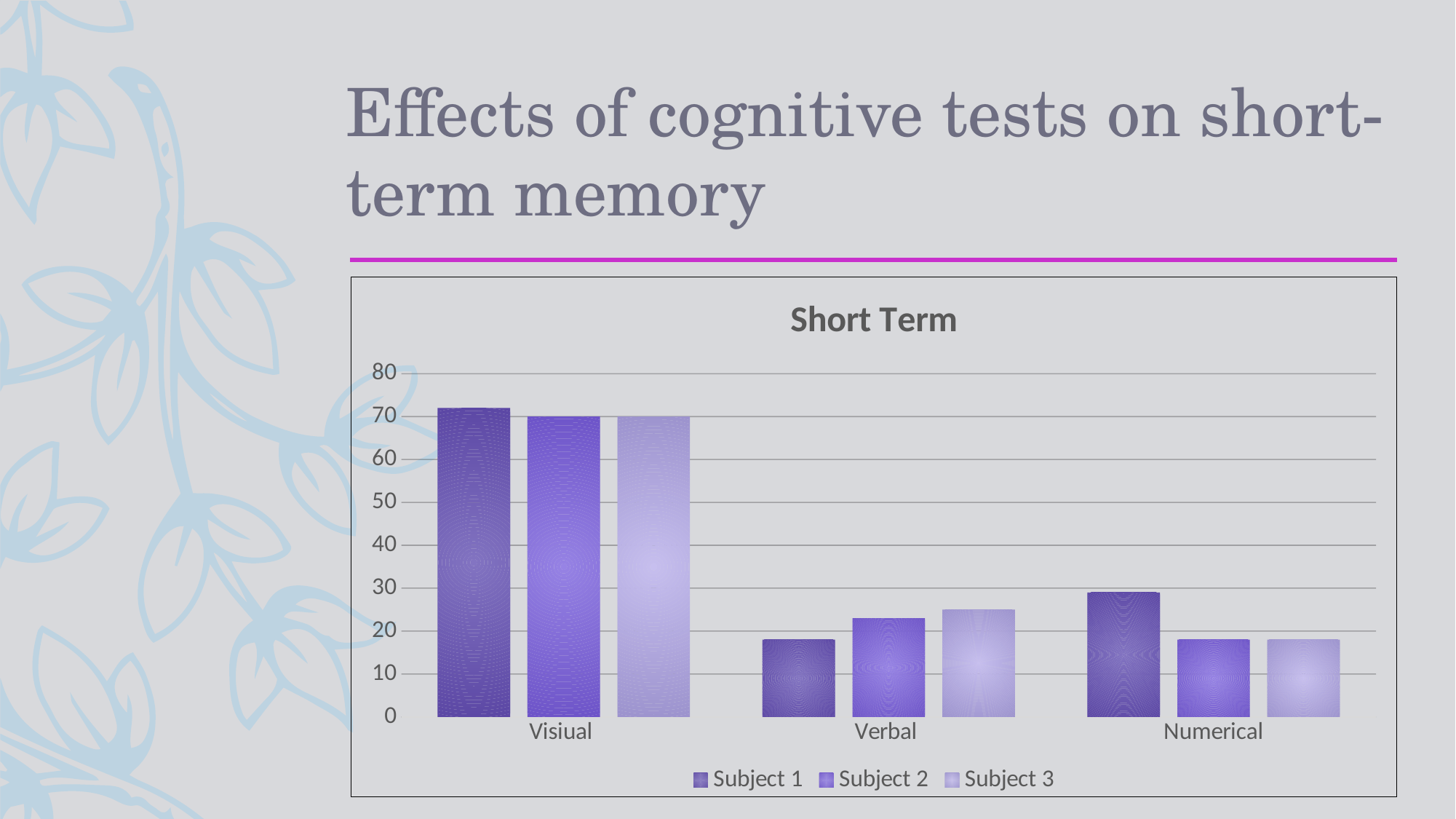

# Effects of cognitive tests on short-term memory

### Chart: Short Term

| Category | Subject 1 | Subject 2 | Subject 3 |
|---|---|---|---|
| Visiual  | 72.0 | 70.0 | 70.0 |
| Verbal  | 18.0 | 23.0 | 25.0 |
| Numerical | 29.0 | 18.0 | 18.0 |